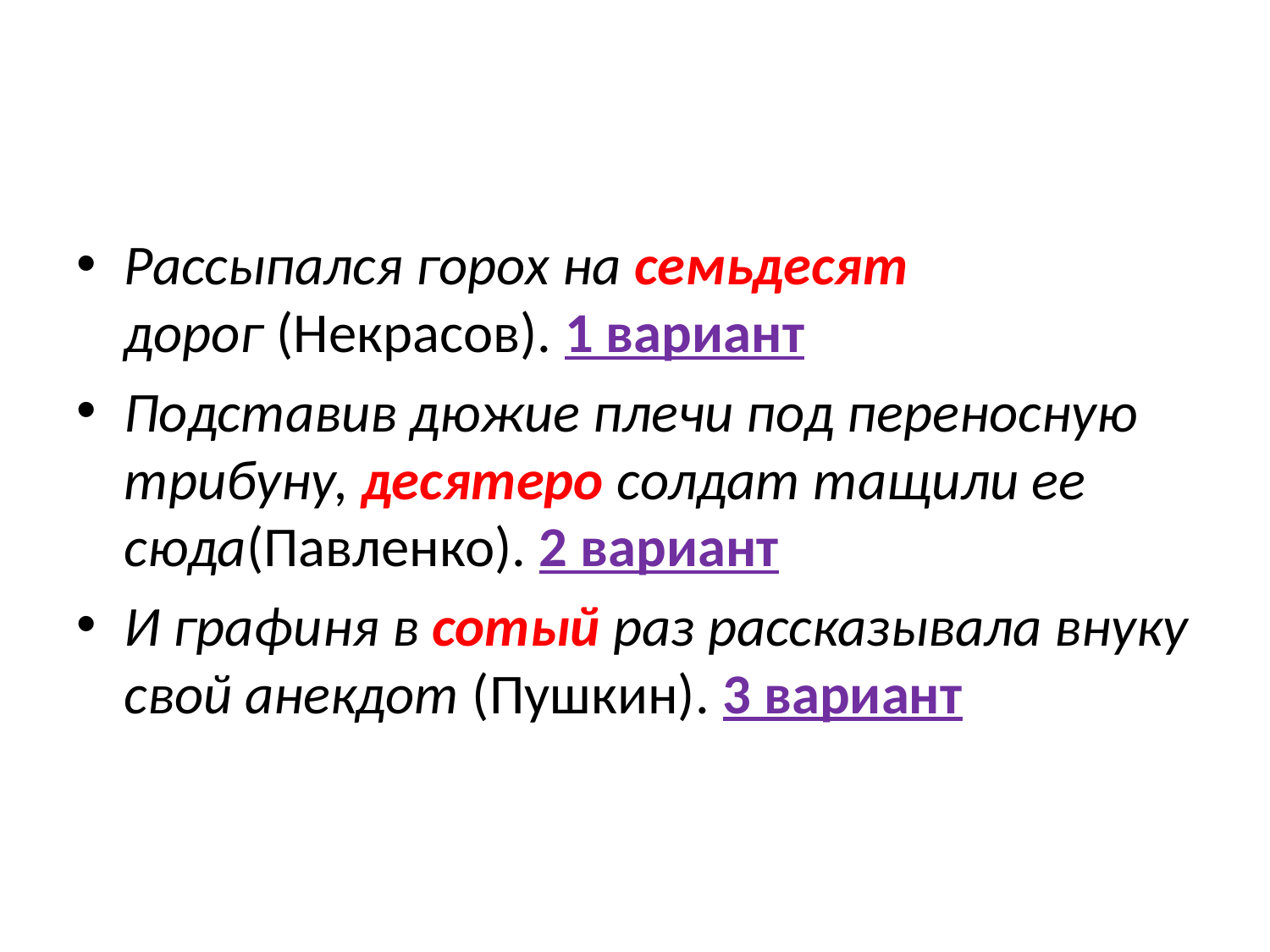

#
Рассыпался горох на семьдесят дорог (Некрасов). 1 вариант
Подставив дюжие плечи под переносную трибуну, десятеро солдат тащили ее сюда(Павленко). 2 вариант
И графиня в сотый раз рассказывала внуку свой анекдот (Пушкин). 3 вариант